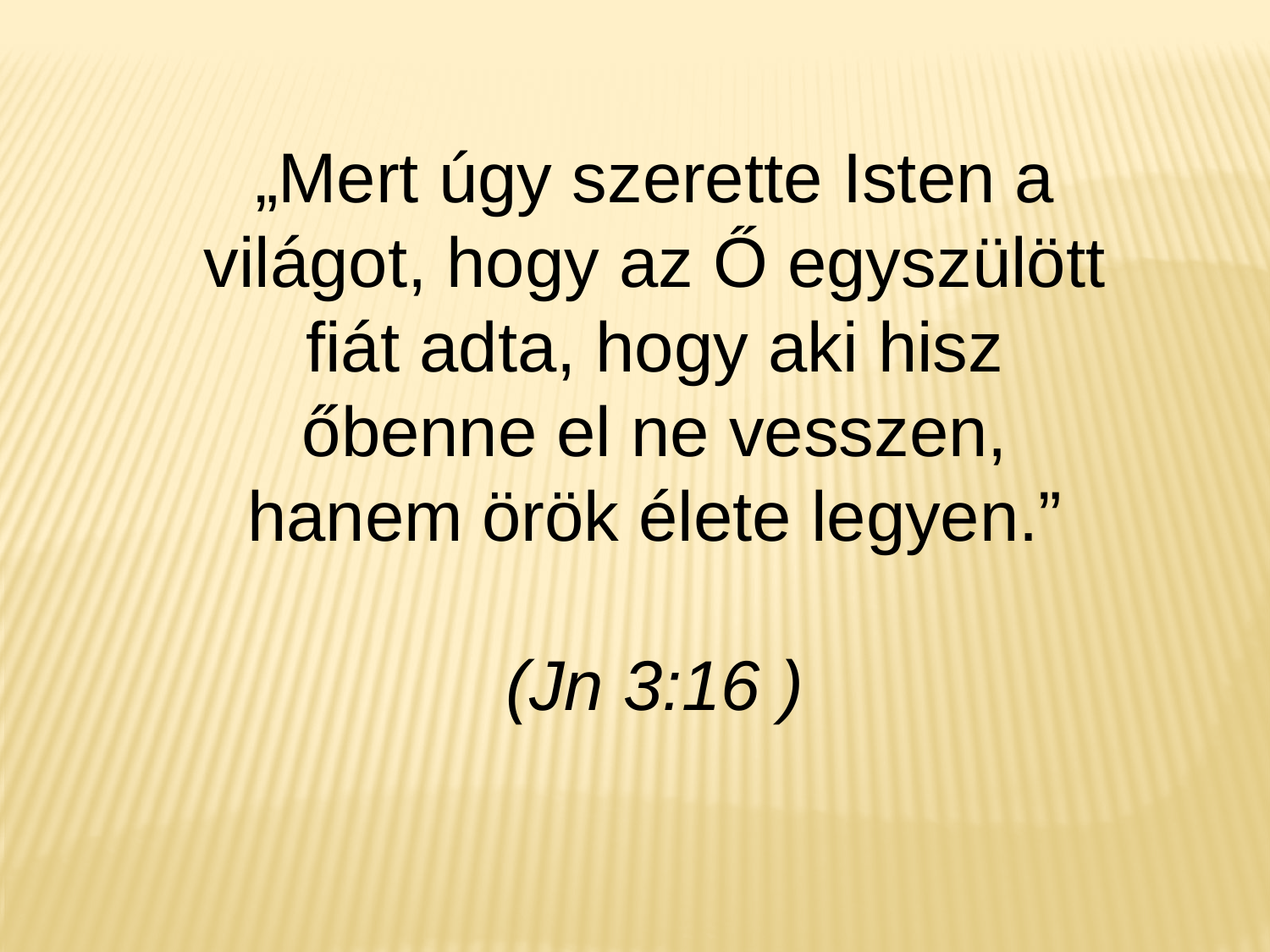

„Mert úgy szerette Isten a világot, hogy az Ő egyszülött fiát adta, hogy aki hisz őbenne el ne vesszen, hanem örök élete legyen.”

(Jn 3:16 )